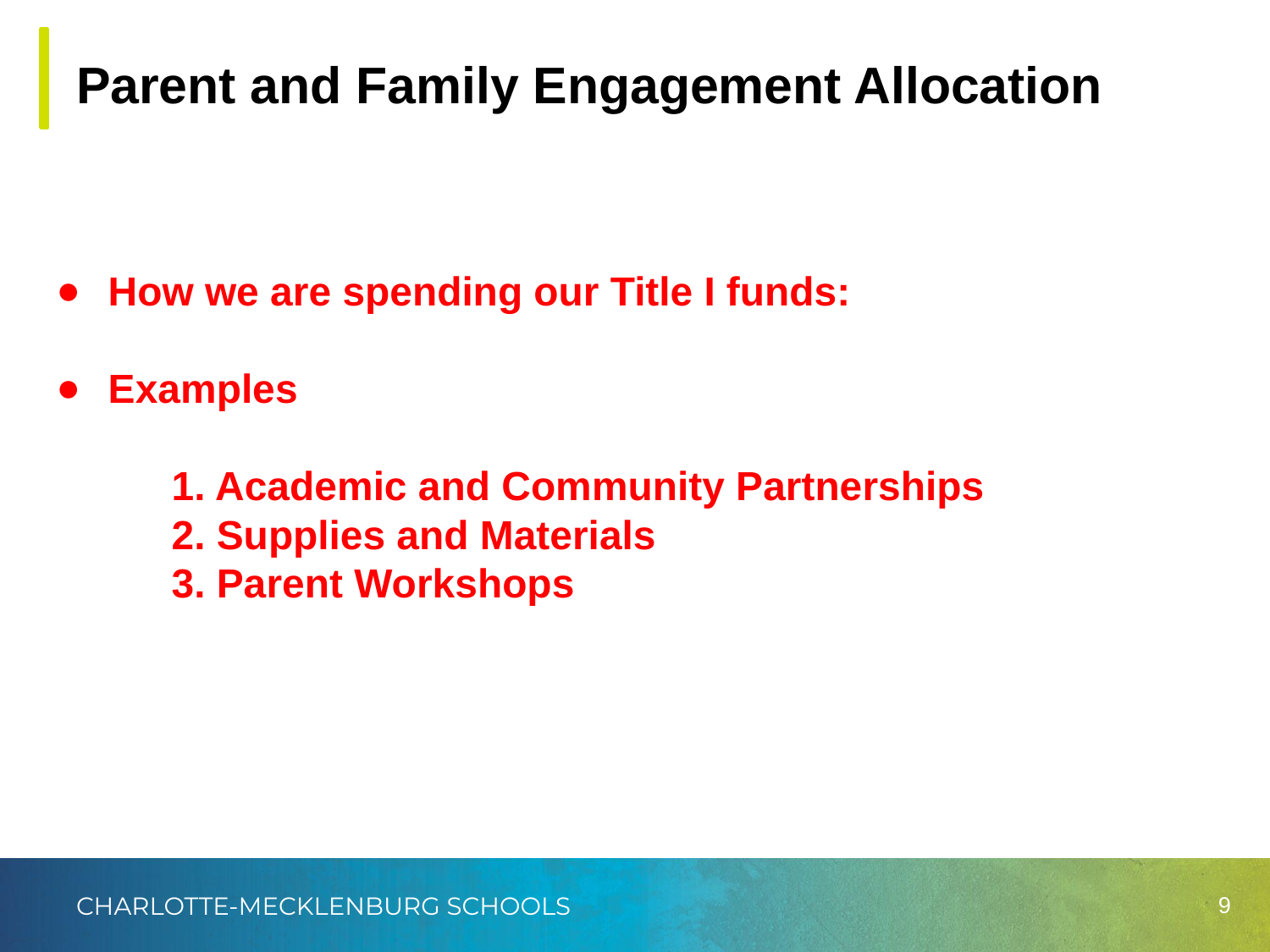

# Parent and Family Engagement Allocation
How we are spending our Title I funds:

Examples

1. Academic and Community Partnerships
2. Supplies and Materials
3. Parent Workshops

9